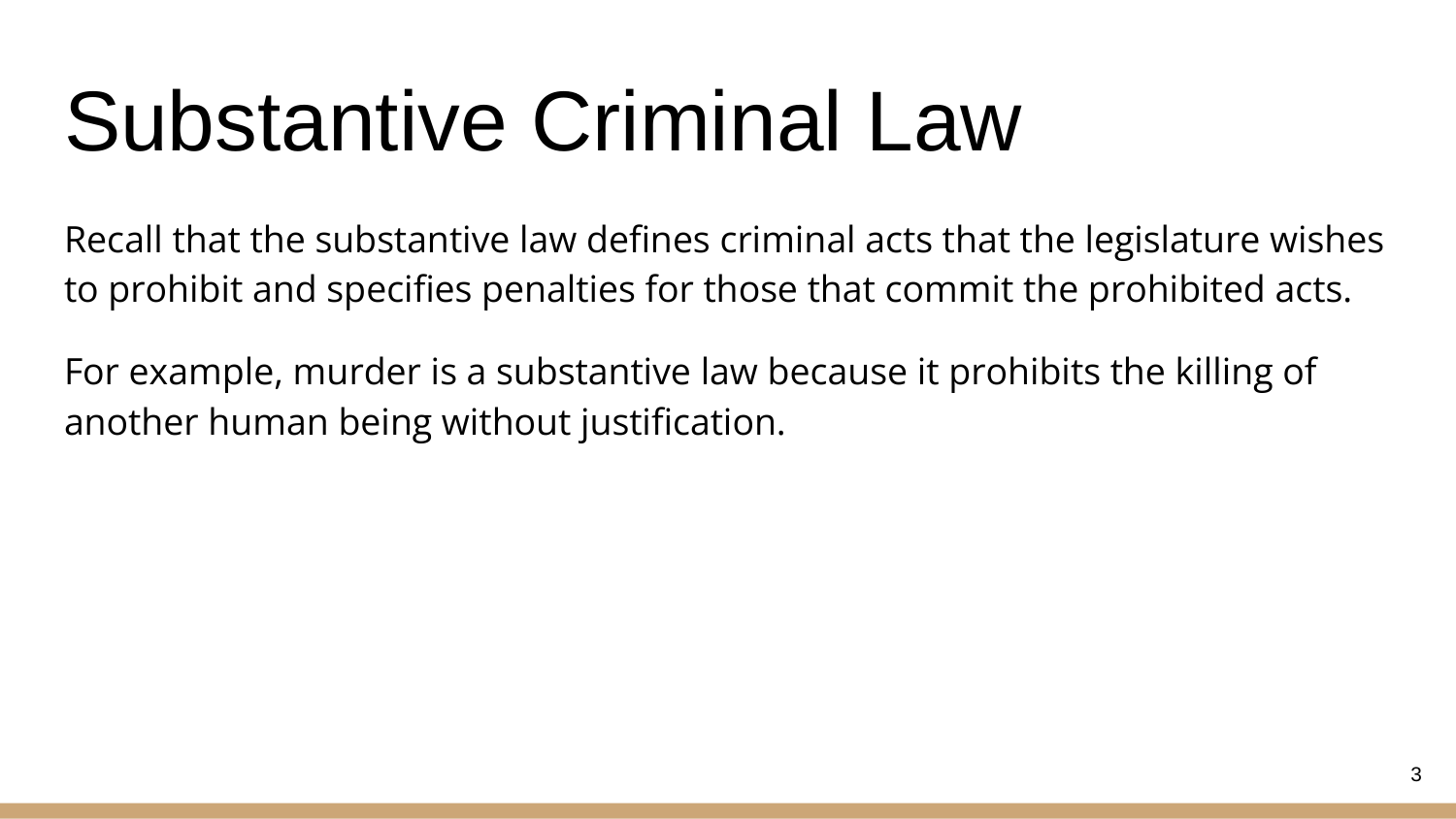

# Substantive Criminal Law
Recall that the substantive law defines criminal acts that the legislature wishes to prohibit and specifies penalties for those that commit the prohibited acts.
For example, murder is a substantive law because it prohibits the killing of another human being without justification.

3